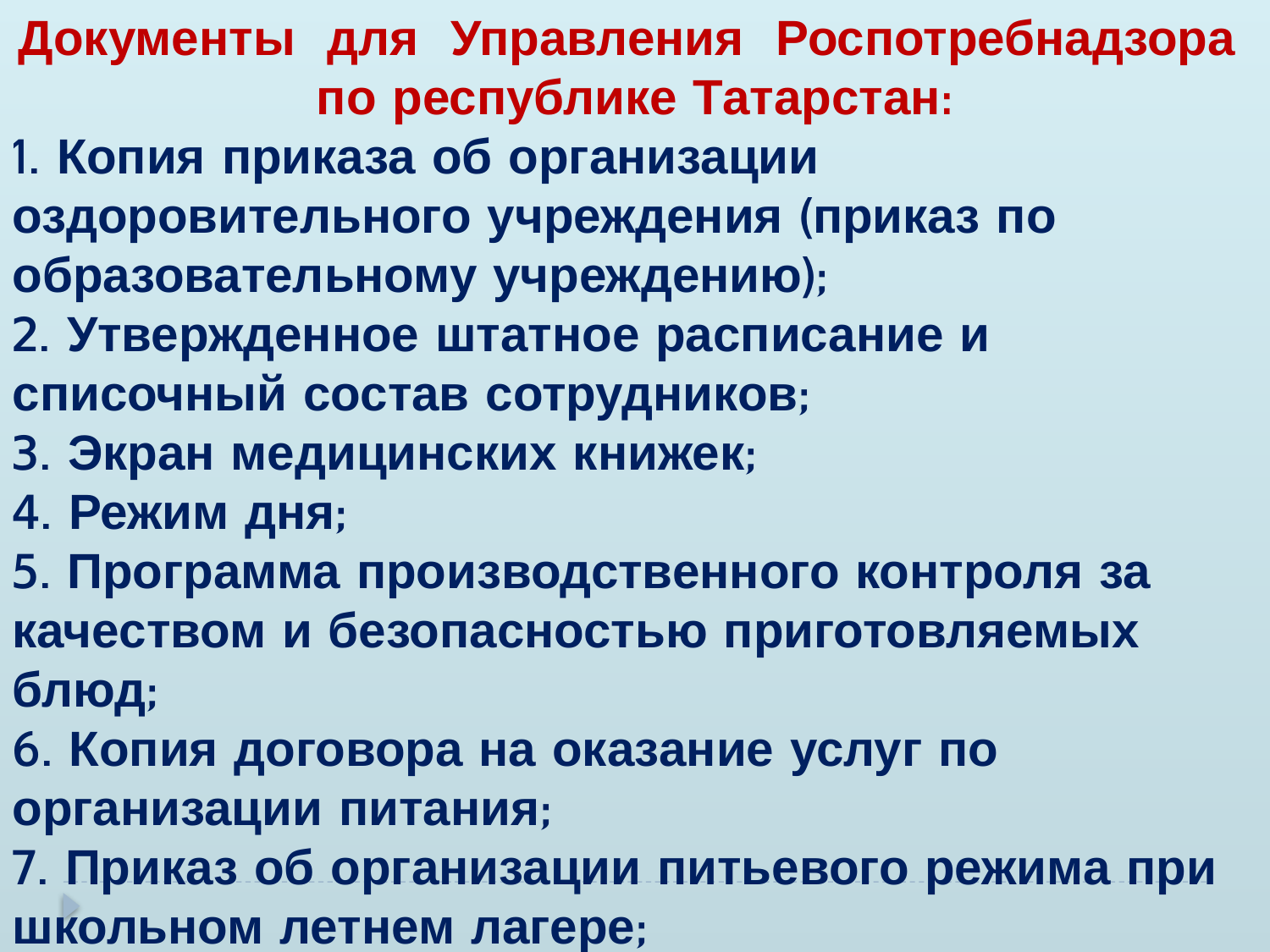

Документы  для  Управления  Роспотребнадзора  по республике Татарстан:
1. Копия приказа об организации оздоровительного учреждения (приказ по образовательному учреждению);
2. Утвержденное штатное расписание и списочный состав сотрудников;
3. Экран медицинских книжек;
4. Режим дня;
5. Программа производственного контроля за качеством и безопасностью приготовляемых блюд;
6. Копия договора на оказание услуг по организации питания;
7. Приказ об организации питьевого режима при школьном летнем лагере;
8. Результаты лабораторных исследований по производственному контролю.